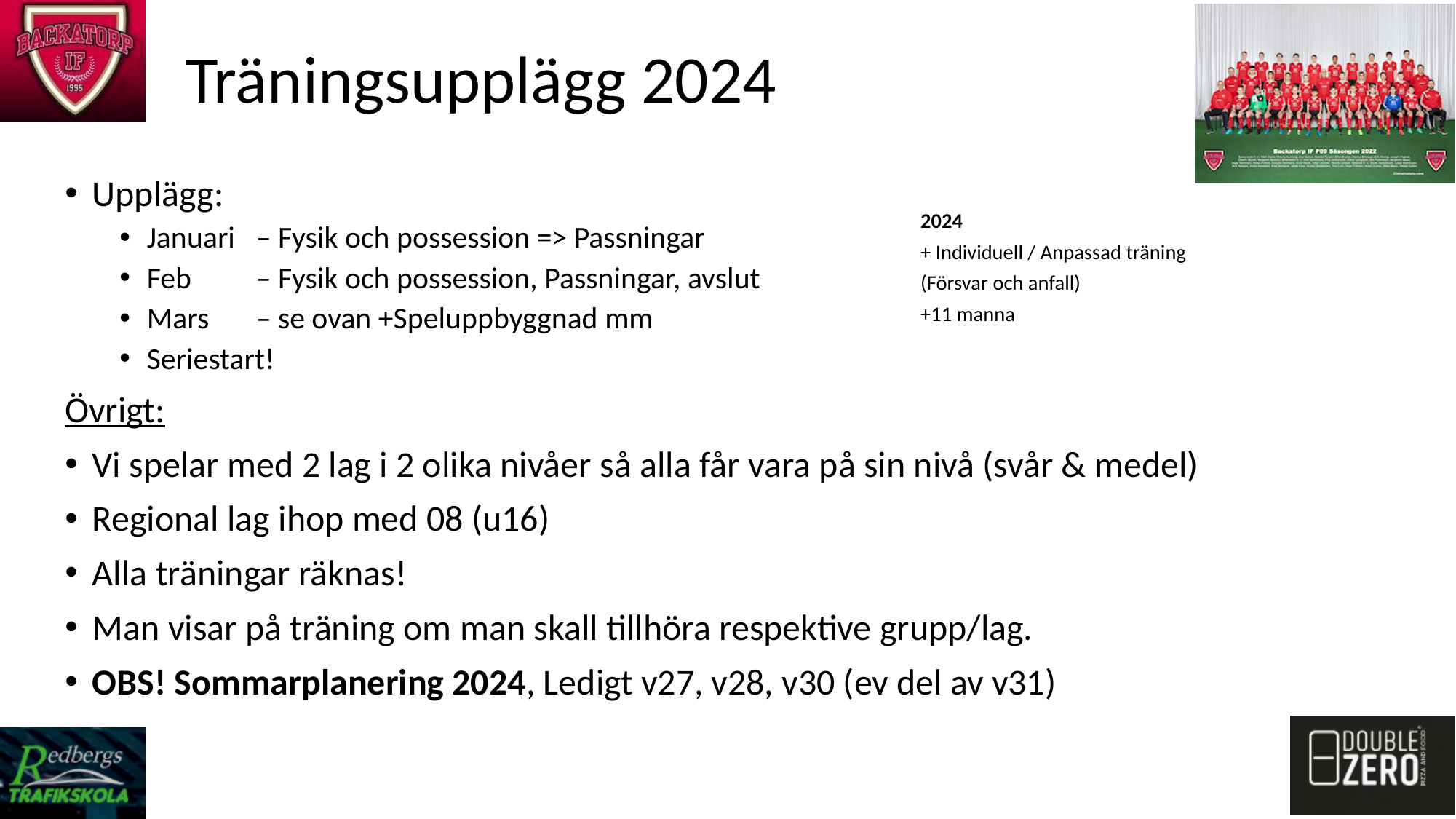

# Träningsupplägg 2024
Upplägg:
Januari 	– Fysik och possession => Passningar
Feb 	– Fysik och possession, Passningar, avslut
Mars 	– se ovan +Speluppbyggnad mm
Seriestart!
Övrigt:
Vi spelar med 2 lag i 2 olika nivåer så alla får vara på sin nivå (svår & medel)
Regional lag ihop med 08 (u16)
Alla träningar räknas!
Man visar på träning om man skall tillhöra respektive grupp/lag.
OBS! Sommarplanering 2024, Ledigt v27, v28, v30 (ev del av v31)
2024
+ Individuell / Anpassad träning
(Försvar och anfall)
+11 manna